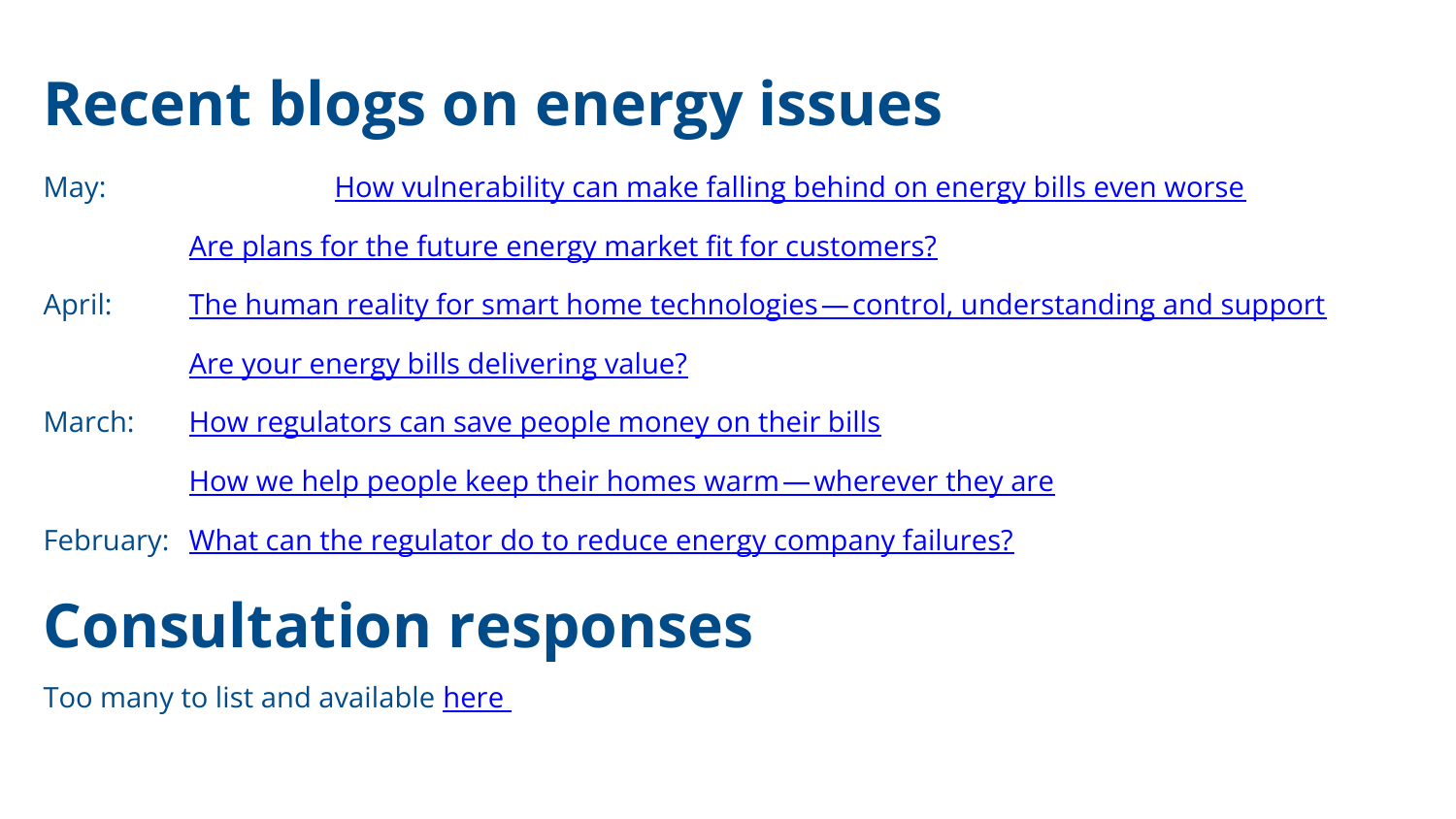

# Recent blogs on energy issues
May: 		How vulnerability can make falling behind on energy bills even worse
Are plans for the future energy market fit for customers?
April: 	The human reality for smart home technologies — control, understanding and support
Are your energy bills delivering value?
March: 	How regulators can save people money on their bills
How we help people keep their homes warm — wherever they are
February: 	What can the regulator do to reduce energy company failures?

Consultation responses
Too many to list and available here